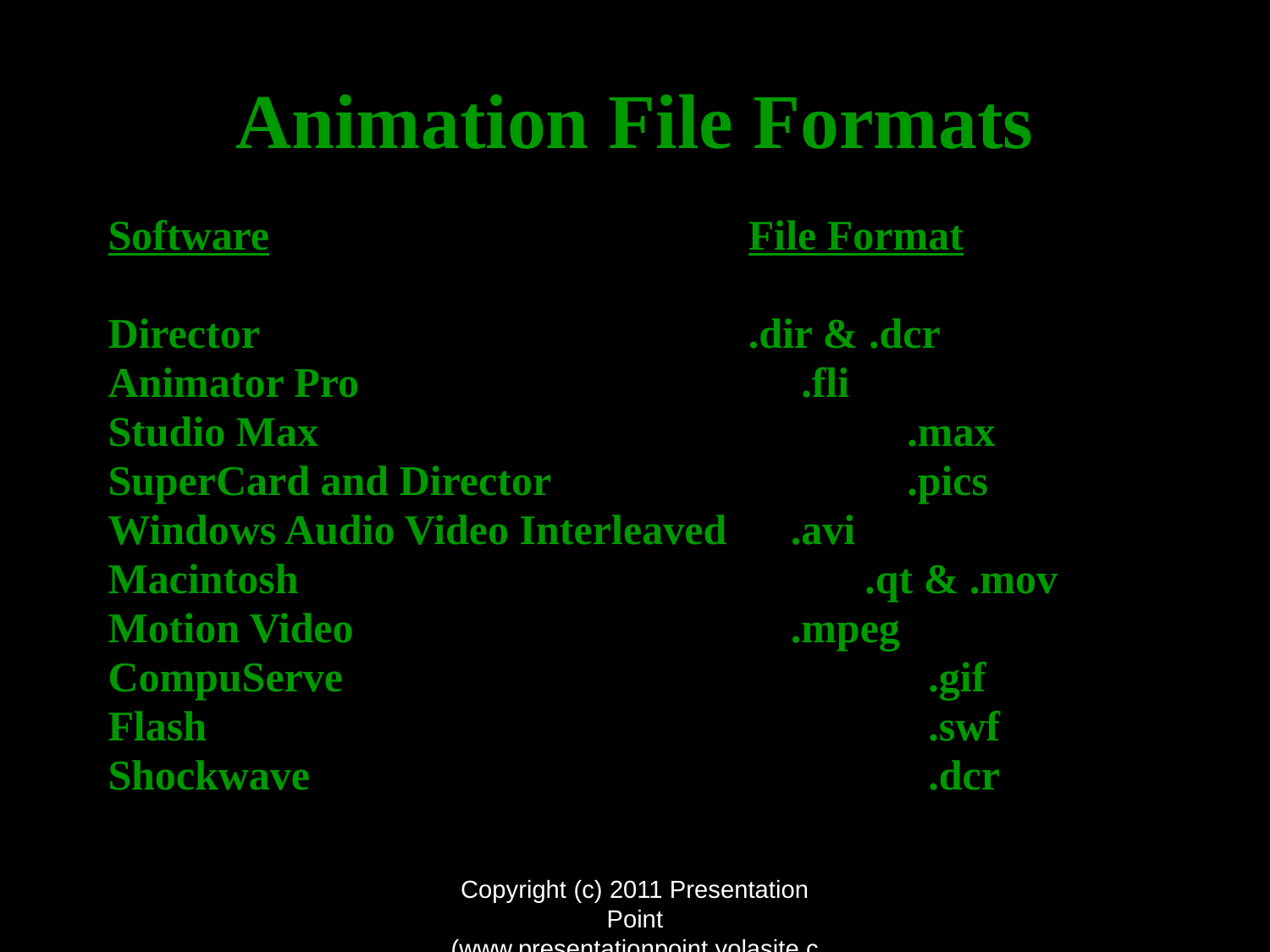

# Animation File Formats
Software				        File Format

Director				        .dir & .dcr
Animator Pro  				 .fli
Studio Max				           .max
SuperCard and Director 		           .pics
Windows Audio Video Interleaved  	.avi
Macintosh 				       .qt & .mov
Motion Video 				.mpeg
CompuServe 				             .gif
Flash  					             .swf
Shockwave 				             .dcr

Copyright (c) 2011 Presentation Point (www.presentationpoint.yolasite.com)